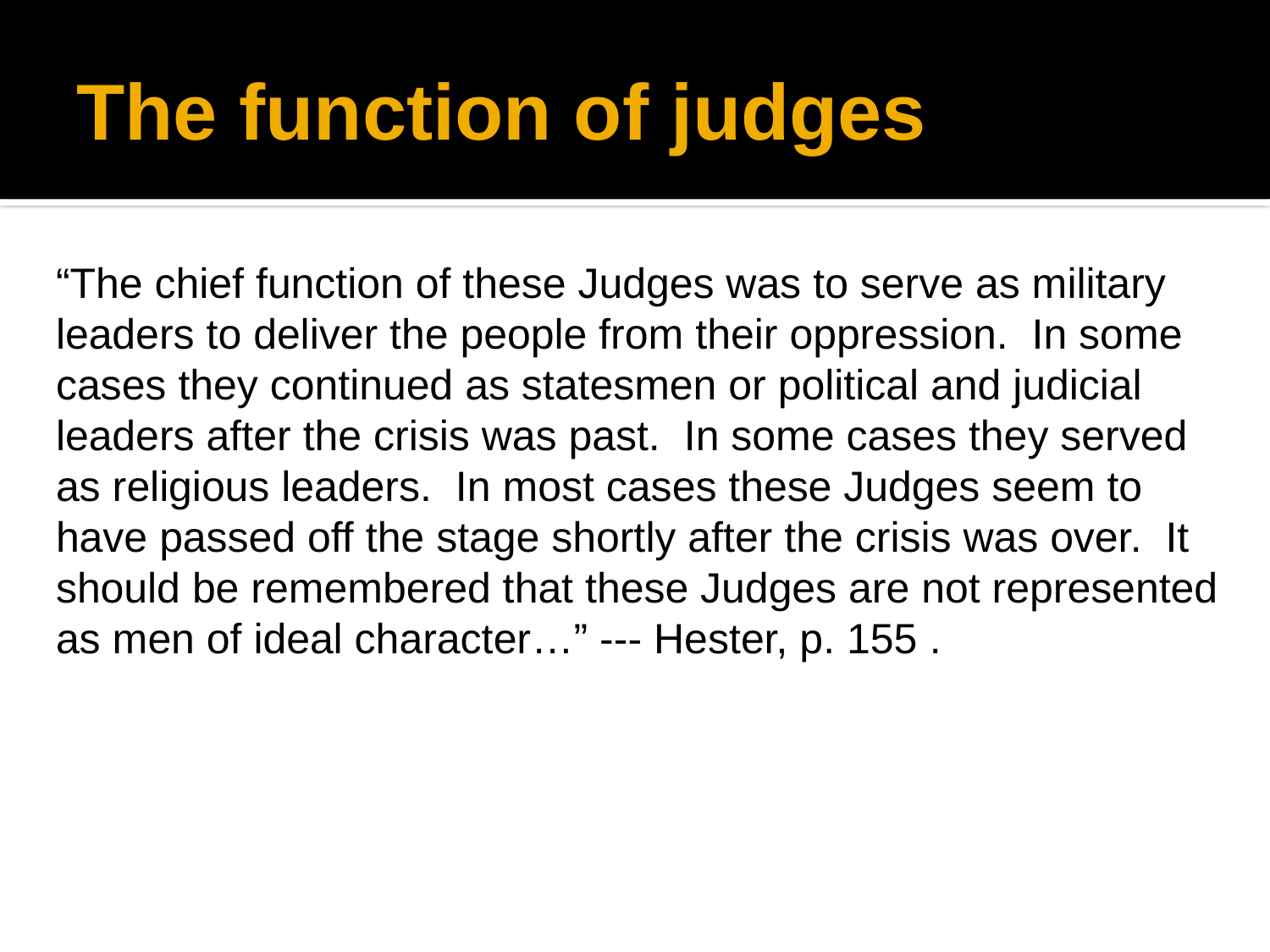

# The function of judges
“The chief function of these Judges was to serve as military leaders to deliver the people from their oppression.  In some cases they continued as statesmen or political and judicial leaders after the crisis was past.  In some cases they served as religious leaders.  In most cases these Judges seem to have passed off the stage shortly after the crisis was over.  It should be remembered that these Judges are not represented as men of ideal character…” --- Hester, p. 155 .